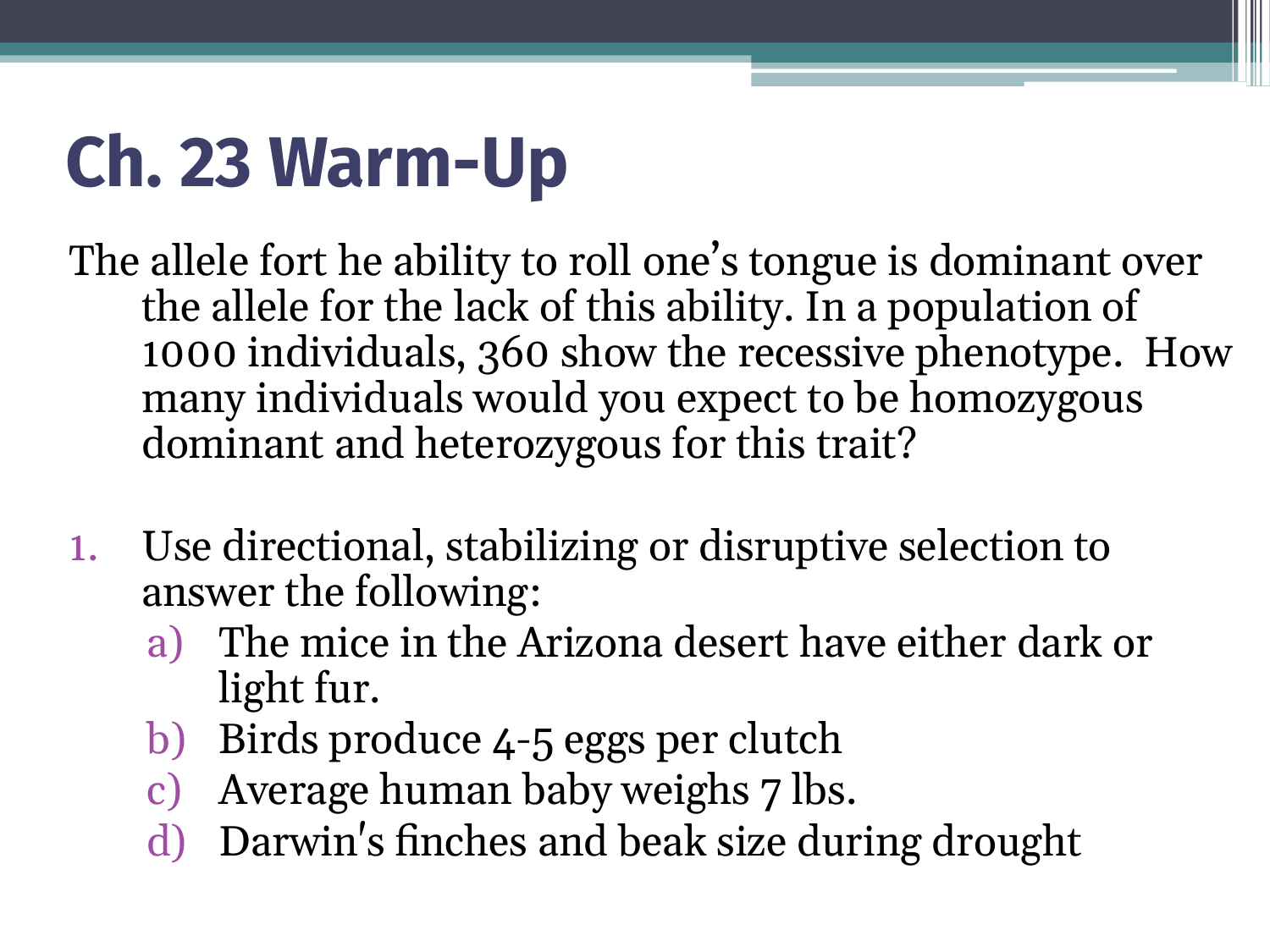

# Ch. 23 Warm-Up
The allele fort he ability to roll one’s tongue is dominant over the allele for the lack of this ability. In a population of 1000 individuals, 360 show the recessive phenotype.  How many individuals would you expect to be homozygous dominant and heterozygous for this trait?

Use directional, stabilizing or disruptive selection to answer the following:
The mice in the Arizona desert have either dark or light fur.
Birds produce 4-5 eggs per clutch
Average human baby weighs 7 lbs.
Darwin's finches and beak size during drought